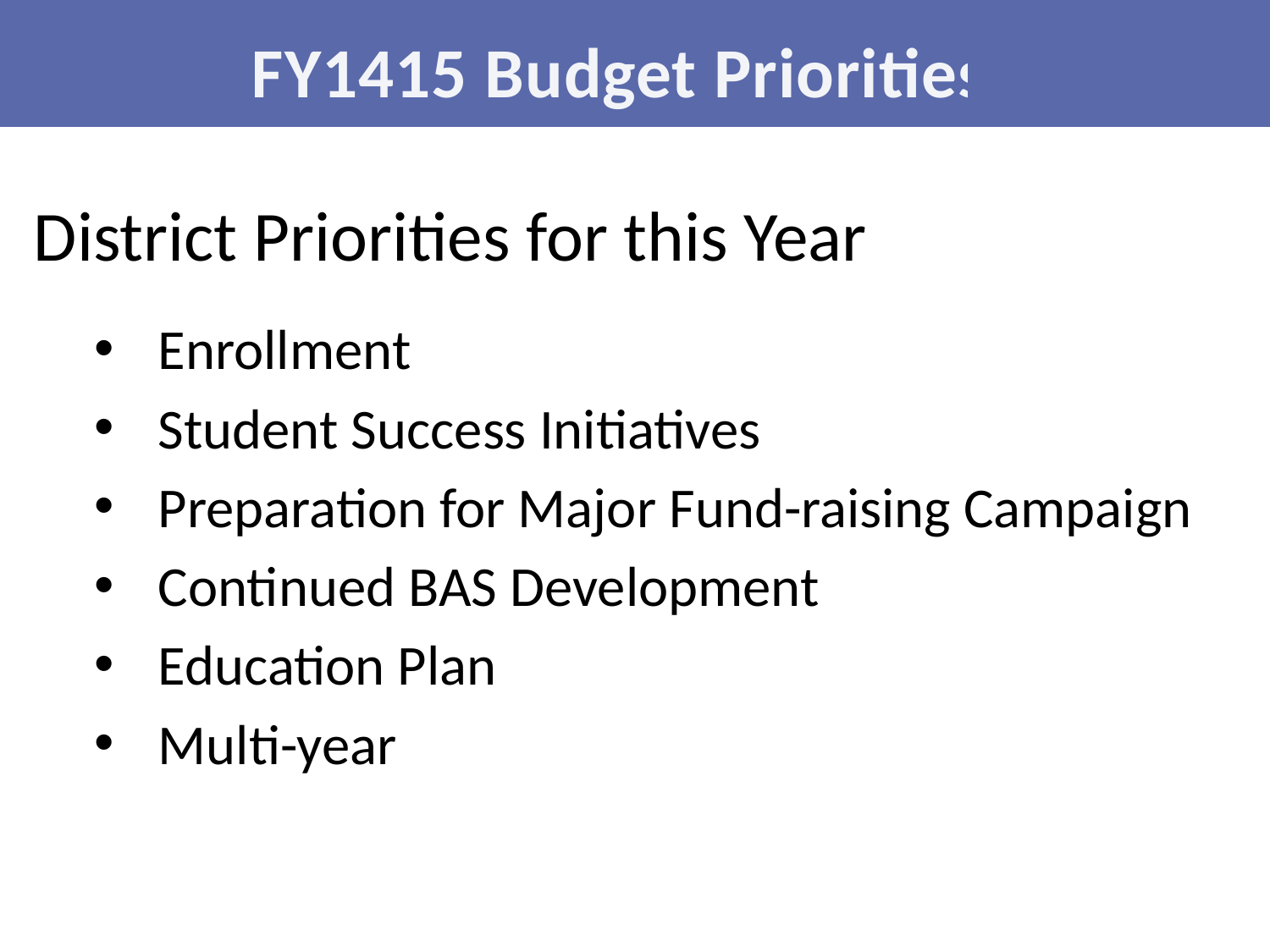

FY1415 Budget Priorities
# District Priorities for this Year
Enrollment
Student Success Initiatives
Preparation for Major Fund-raising Campaign
Continued BAS Development
Education Plan
Multi-year